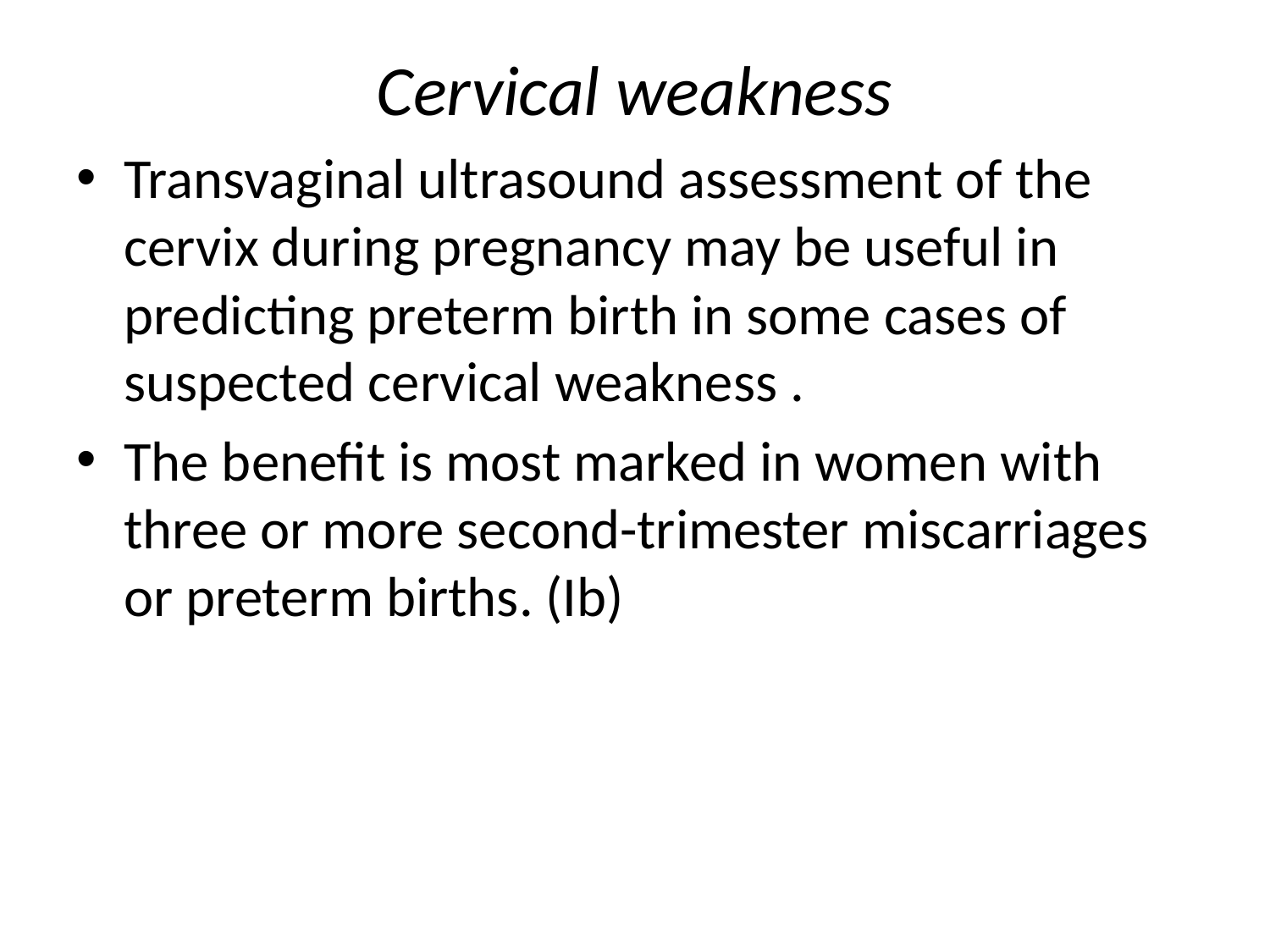

# Cervical weakness
Transvaginal ultrasound assessment of the cervix during pregnancy may be useful in predicting preterm birth in some cases of suspected cervical weakness .
The benefit is most marked in women with three or more second-trimester miscarriages or preterm births. (Ib)